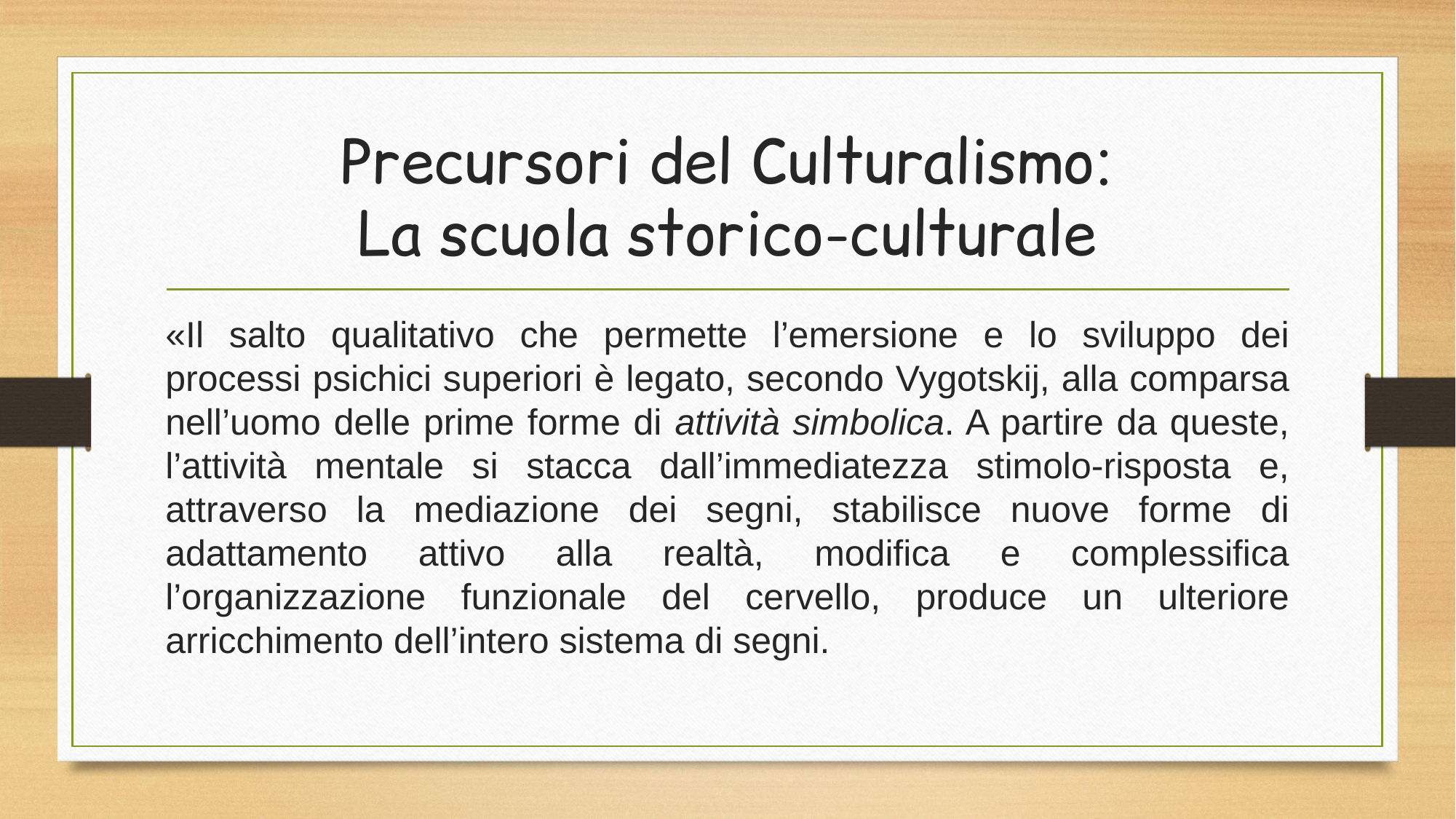

# Precursori del Culturalismo: La scuola storico-culturale
«Il salto qualitativo che permette l’emersione e lo sviluppo dei processi psichici superiori è legato, secondo Vygotskij, alla comparsa nell’uomo delle prime forme di attività simbolica. A partire da queste, l’attività mentale si stacca dall’immediatezza stimolo-risposta e, attraverso la mediazione dei segni, stabilisce nuove forme di adattamento attivo alla realtà, modifica e complessifica l’organizzazione funzionale del cervello, produce un ulteriore arricchimento dell’intero sistema di segni.